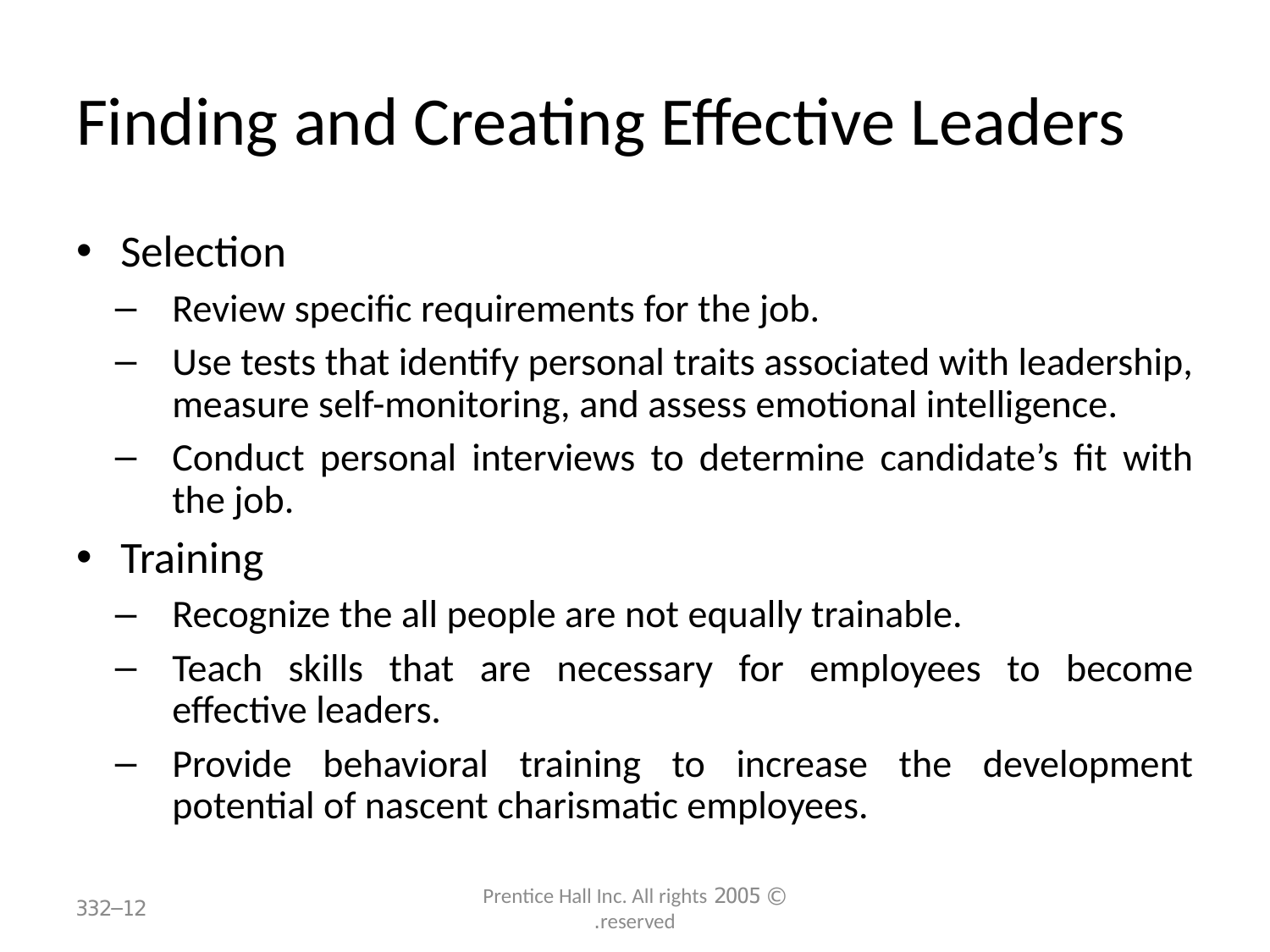

# Finding and Creating Effective Leaders
Selection
Review specific requirements for the job.
Use tests that identify personal traits associated with leadership, measure self-monitoring, and assess emotional intelligence.
Conduct personal interviews to determine candidate’s fit with the job.
Training
Recognize the all people are not equally trainable.
Teach skills that are necessary for employees to become effective leaders.
Provide behavioral training to increase the development potential of nascent charismatic employees.
12–332
© 2005 Prentice Hall Inc. All rights reserved.